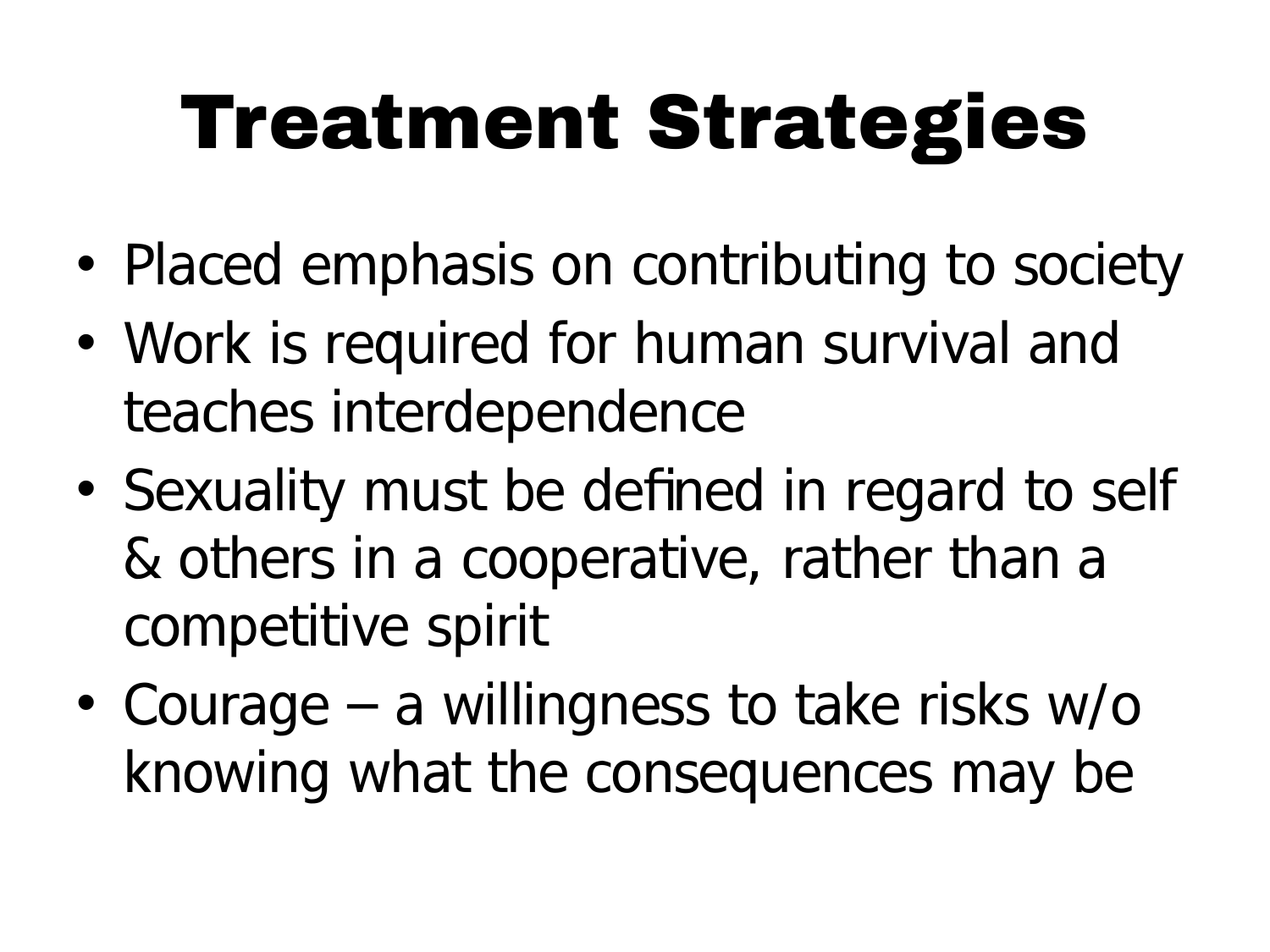

# Treatment Strategies
Placed emphasis on contributing to society
Work is required for human survival and teaches interdependence
Sexuality must be defined in regard to self & others in a cooperative, rather than a competitive spirit
Courage – a willingness to take risks w/o knowing what the consequences may be